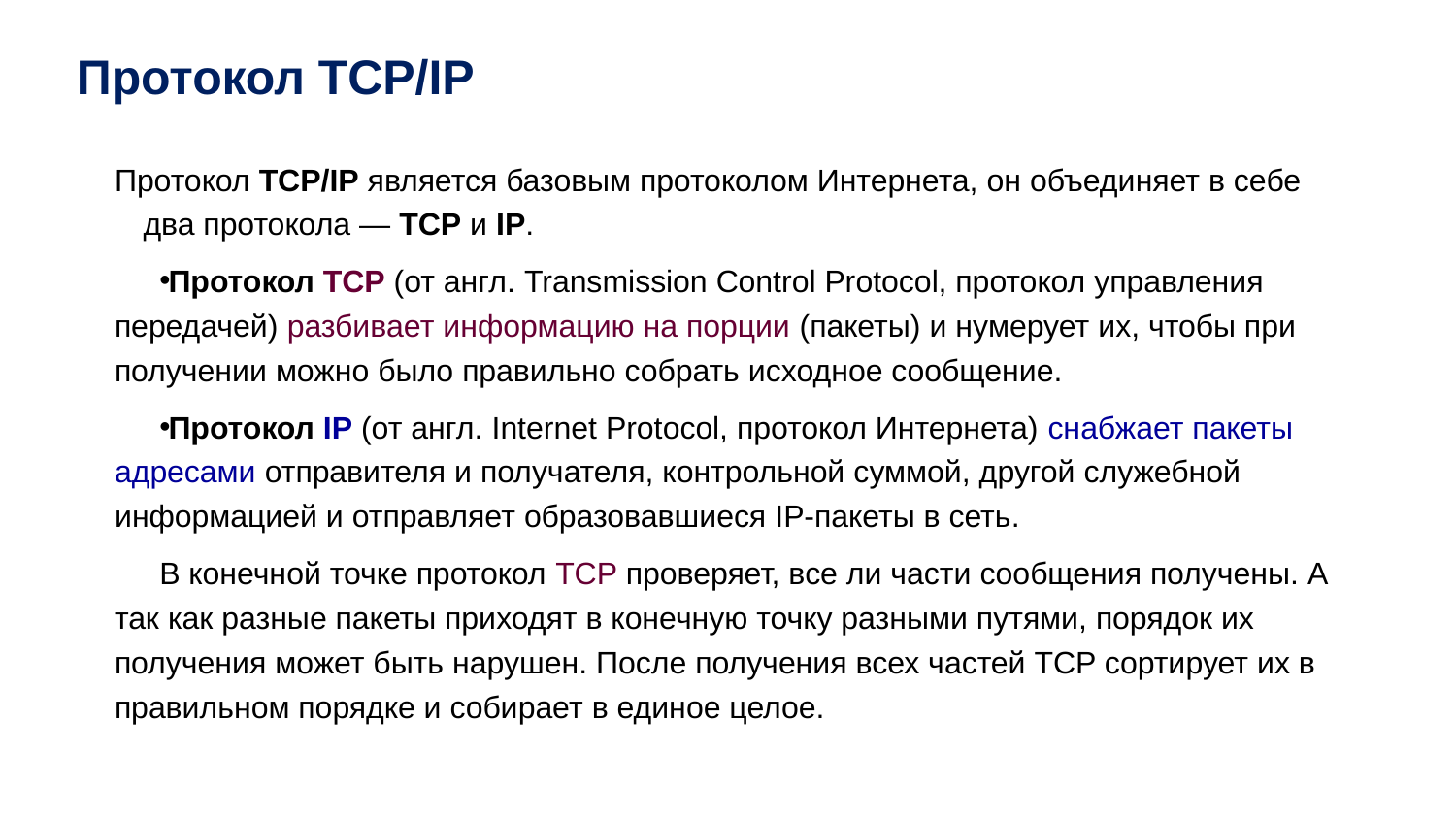

# Протокол TCP/IP
Протокол TCP/IP является базовым протоколом Интернета, он объединяет в себе два протокола — TCP и IP.
Протокол TCP (от англ. Transmission Control Protocol, протокол управления передачей) разбивает информацию на порции (пакеты) и нумерует их, чтобы при получении можно было правильно собрать исходное сообщение.
Протокол IP (от англ. Internet Protocol, протокол Интернета) снабжает пакеты адресами отправителя и получателя, контрольной суммой, другой служебной информацией и отправляет образовавшиеся IP-пакеты в сеть.
В конечной точке протокол TCP проверяет, все ли части сообщения получены. А так как разные пакеты приходят в конечную точку разными путями, порядок их получения может быть нарушен. После получения всех частей TCP сортирует их в правильном порядке и собирает в единое целое.